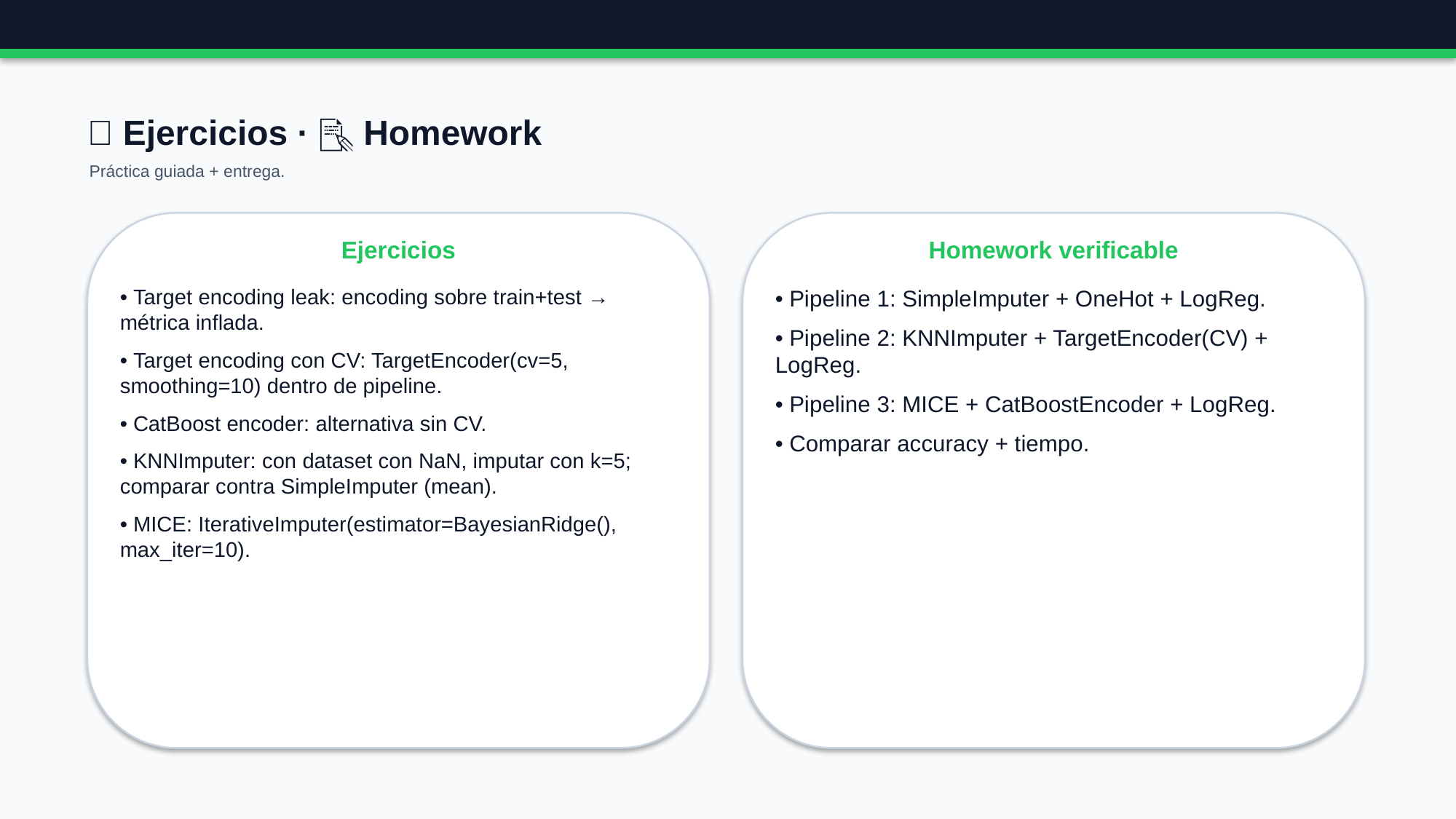

🧪 Ejercicios · 📝 Homework
Práctica guiada + entrega.

Ejercicios
Homework verificable
• Target encoding leak: encoding sobre train+test → métrica inflada.
• Target encoding con CV: TargetEncoder(cv=5, smoothing=10) dentro de pipeline.
• CatBoost encoder: alternativa sin CV.
• KNNImputer: con dataset con NaN, imputar con k=5; comparar contra SimpleImputer (mean).
• MICE: IterativeImputer(estimator=BayesianRidge(), max_iter=10).
• Pipeline 1: SimpleImputer + OneHot + LogReg.
• Pipeline 2: KNNImputer + TargetEncoder(CV) + LogReg.
• Pipeline 3: MICE + CatBoostEncoder + LogReg.
• Comparar accuracy + tiempo.